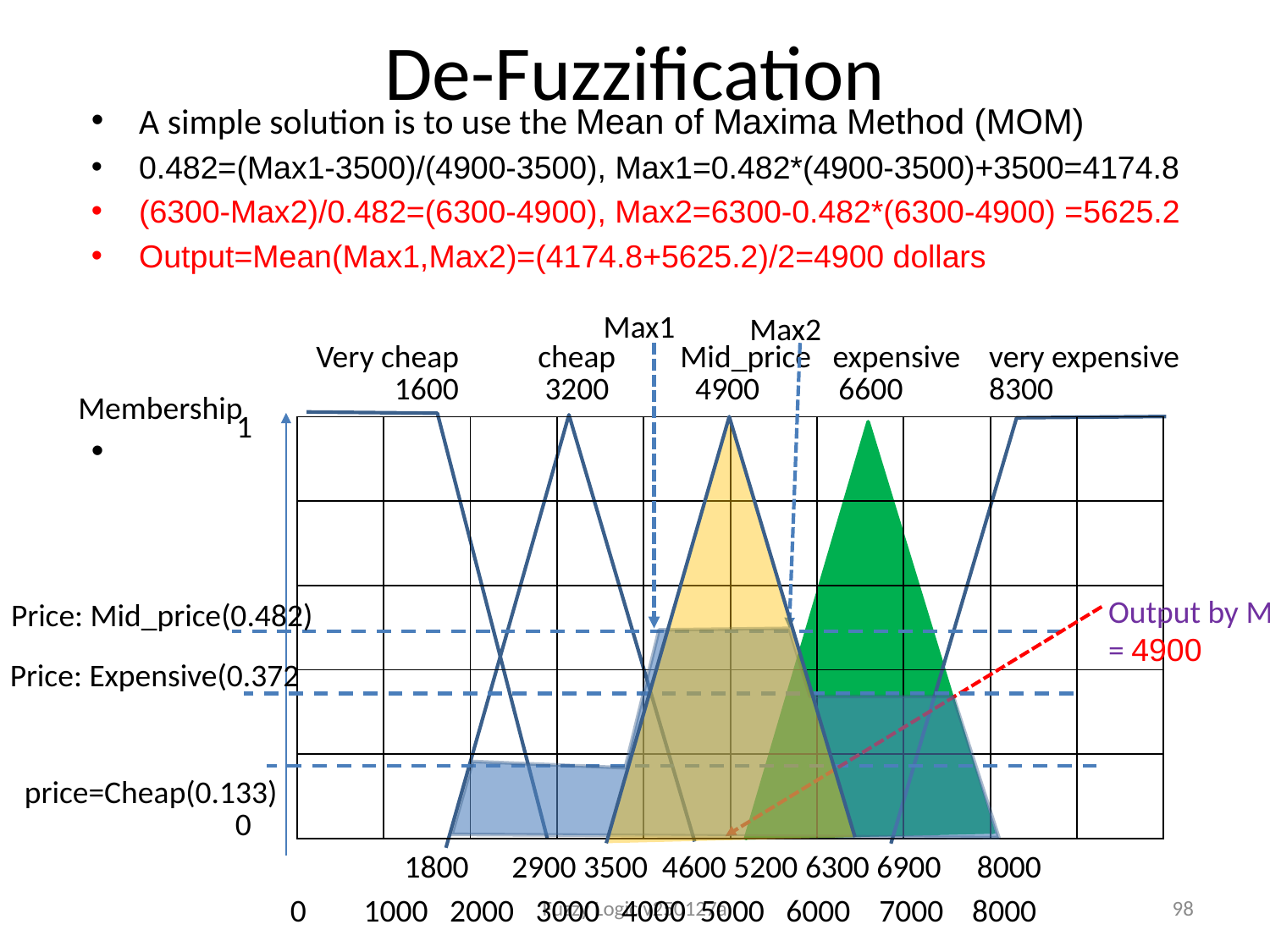

# De-Fuzzification
A simple solution is to use the Mean of Maxima Method (MOM)
0.482=(Max1-3500)/(4900-3500), Max1=0.482*(4900-3500)+3500=4174.8
(6300-Max2)/0.482=(6300-4900), Max2=6300-0.482*(6300-4900) =5625.2
Output=Mean(Max1,Max2)=(4174.8+5625.2)/2=4900 dollars

Max1
Max2
Very cheap           cheap         Mid_price   expensive    very expensive
                1600            3200            4900           6600            8300
Membership
1

|  |  |  |  |  |  |  |  |  |  |
| --- | --- | --- | --- | --- | --- | --- | --- | --- | --- |
|  |  |  |  |  |  |  |  |  |  |
|  |  |  |  |  |  |  |  |  |  |
|  |  |  |  |  |  |  |  |  |  |
|  |  |  |  |  |  |  |  |  |  |

Output by MOM
= 4900
Price: Mid_price(0.482)

Price: Expensive(0.372
price=Cheap(0.133)
0
               1800      2900 3500  4600 5200 6300 6900     8000
Fuzzy Logic v250127a
98
0        1000   2000   3000   4000  5000   6000    7000    8000